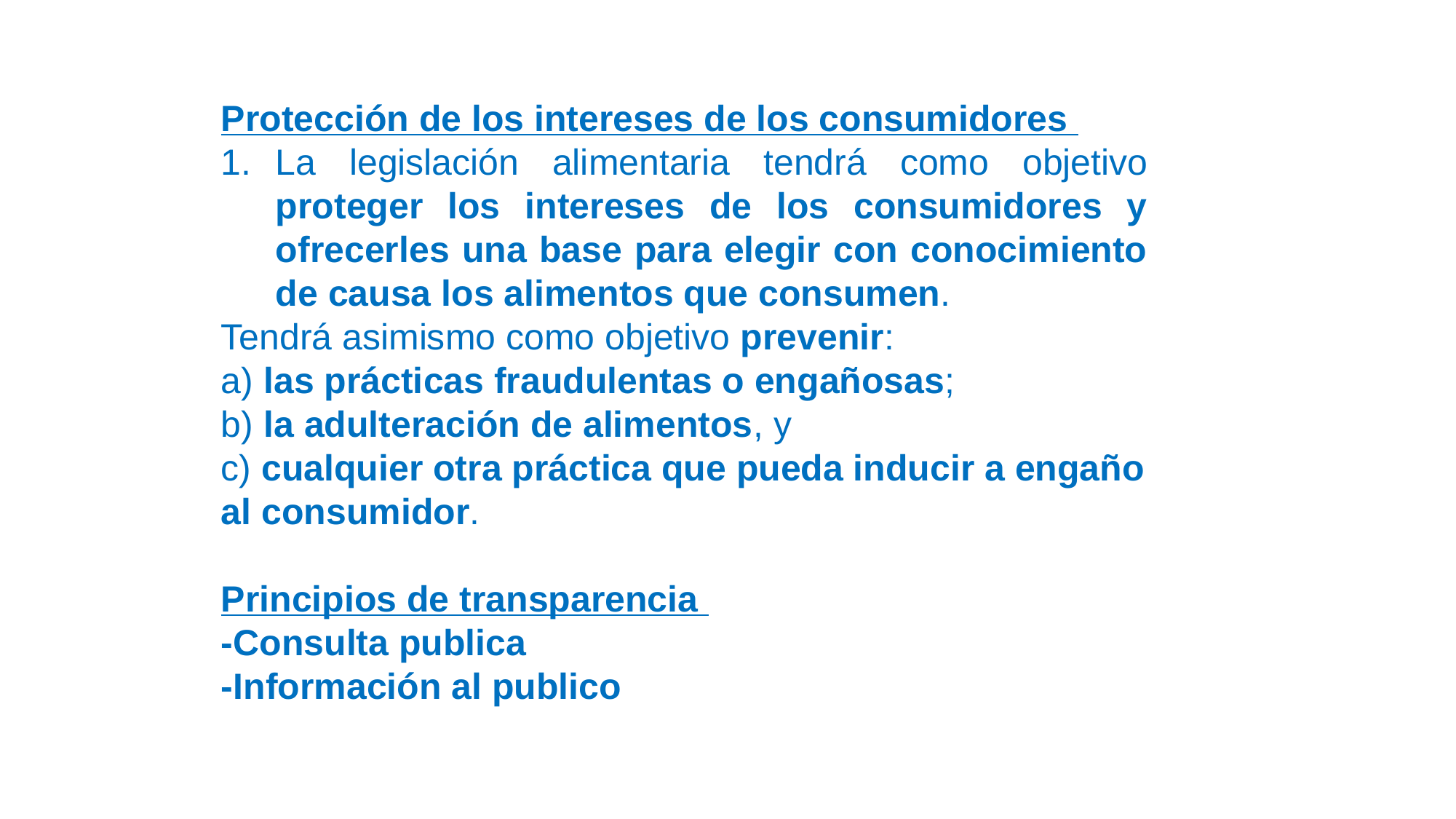

Protección de los intereses de los consumidores
La legislación alimentaria tendrá como objetivo proteger los intereses de los consumidores y ofrecerles una base para elegir con conocimiento de causa los alimentos que consumen.
Tendrá asimismo como objetivo prevenir:
a) las prácticas fraudulentas o engañosas;
b) la adulteración de alimentos, y
c) cualquier otra práctica que pueda inducir a engaño al consumidor.

Principios de transparencia
-Consulta publica
-Información al publico